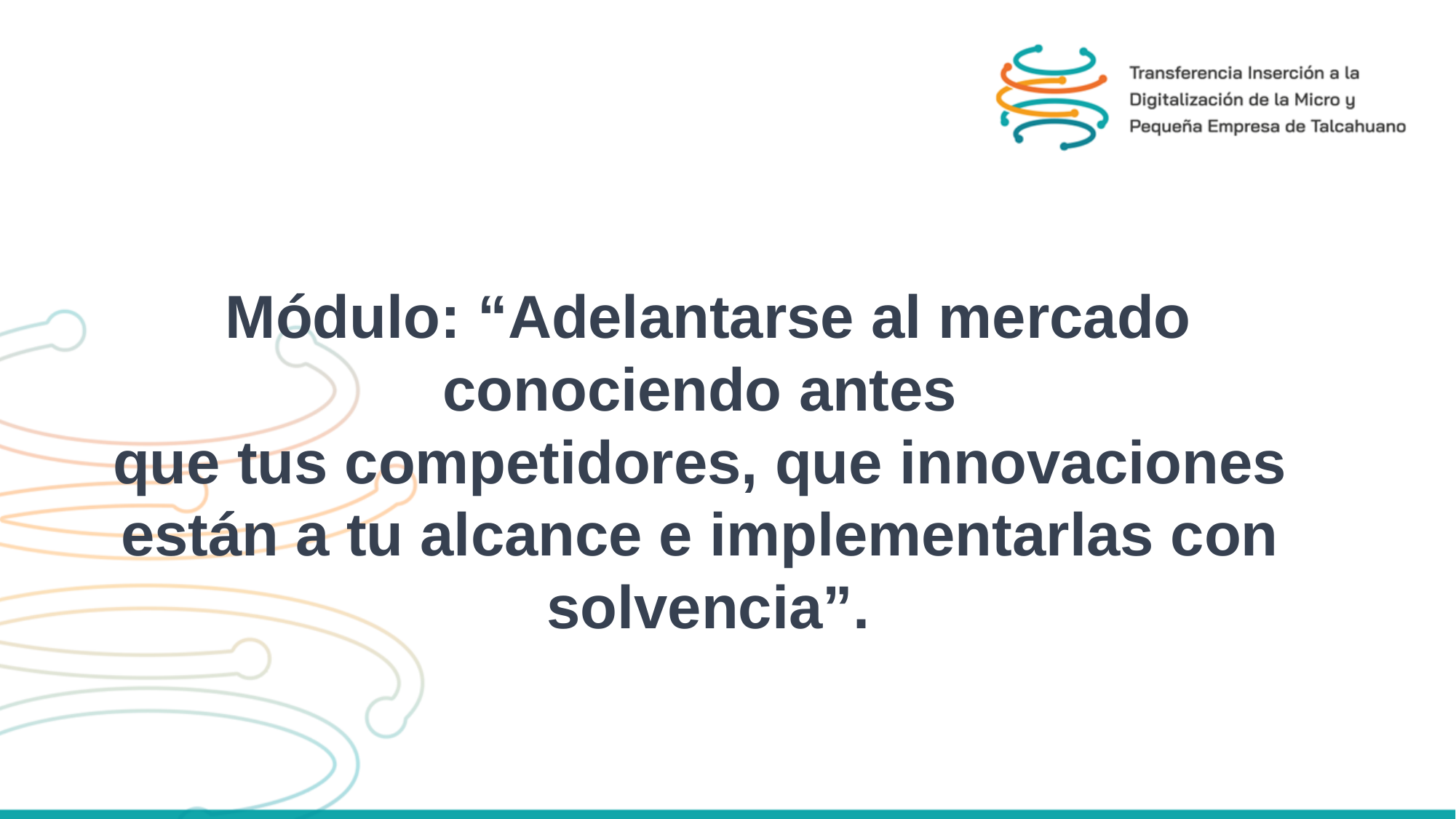

Módulo: “Adelantarse al mercado conociendo antes
que tus competidores, que innovaciones
están a tu alcance e implementarlas con
solvencia”.